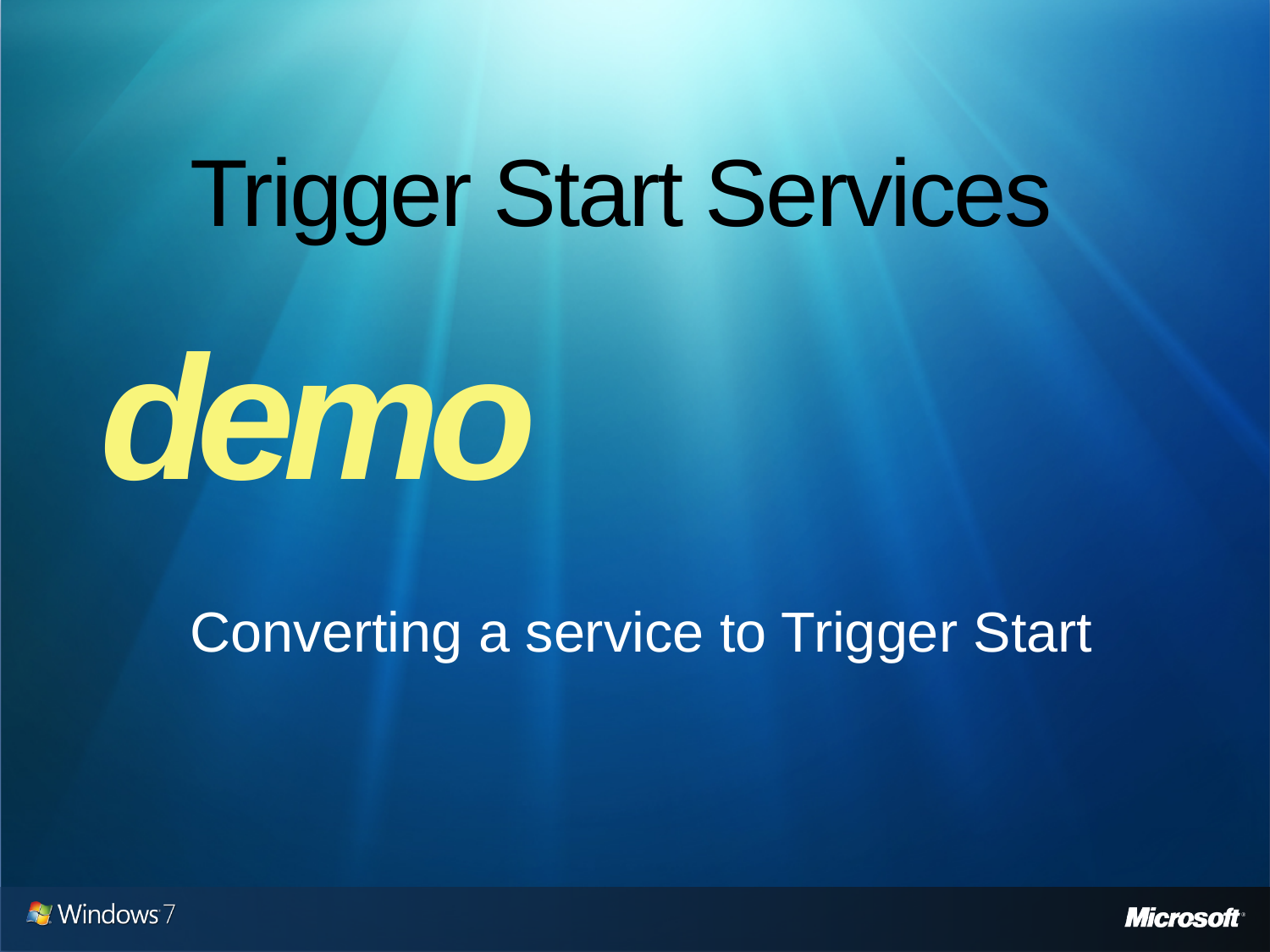

# Trigger Start Services
demo
Converting a service to Trigger Start